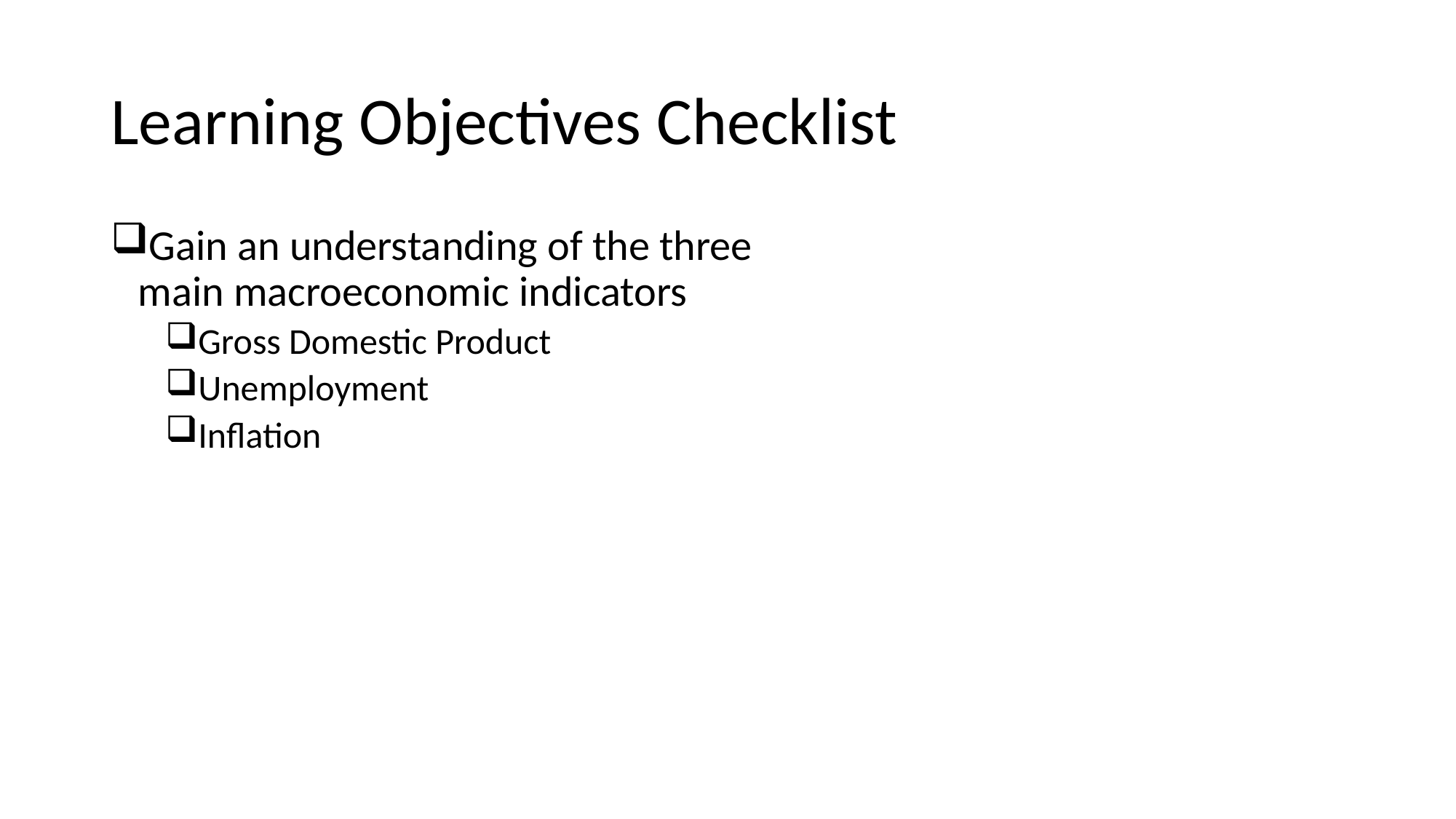

# Learning Objectives Checklist
Gain an understanding of the three main macroeconomic indicators
Gross Domestic Product
Unemployment
Inflation